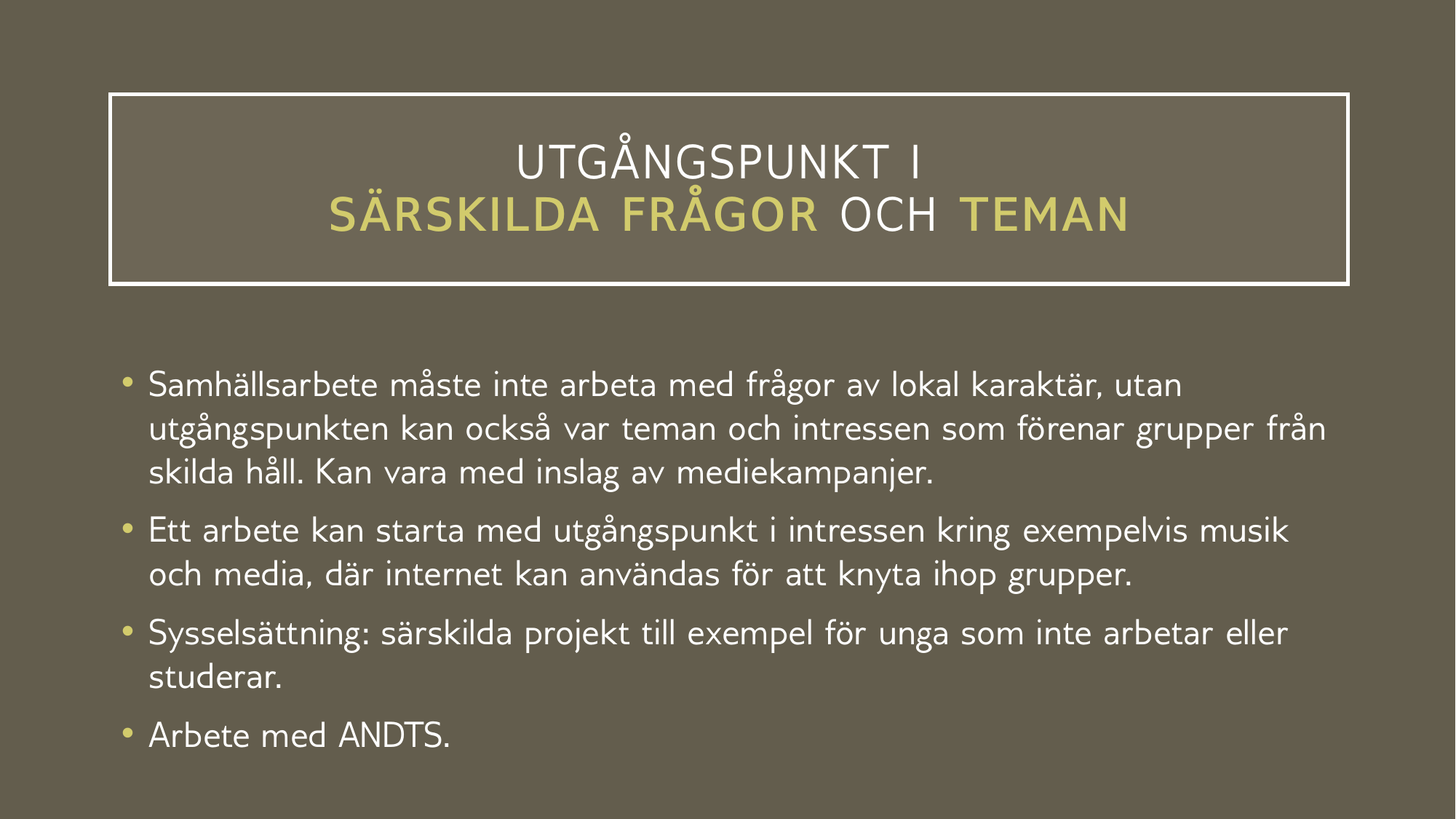

# Utgångspunkt i särskilda frågor och teman
Samhällsarbete måste inte arbeta med frågor av lokal karaktär, utan utgångspunkten kan också var teman och intressen som förenar grupper från skilda håll. Kan vara med inslag av mediekampanjer.
Ett arbete kan starta med utgångspunkt i intressen kring exempelvis musik och media, där internet kan användas för att knyta ihop grupper.
Sysselsättning: särskilda projekt till exempel för unga som inte arbetar eller studerar.
Arbete med ANDTS.